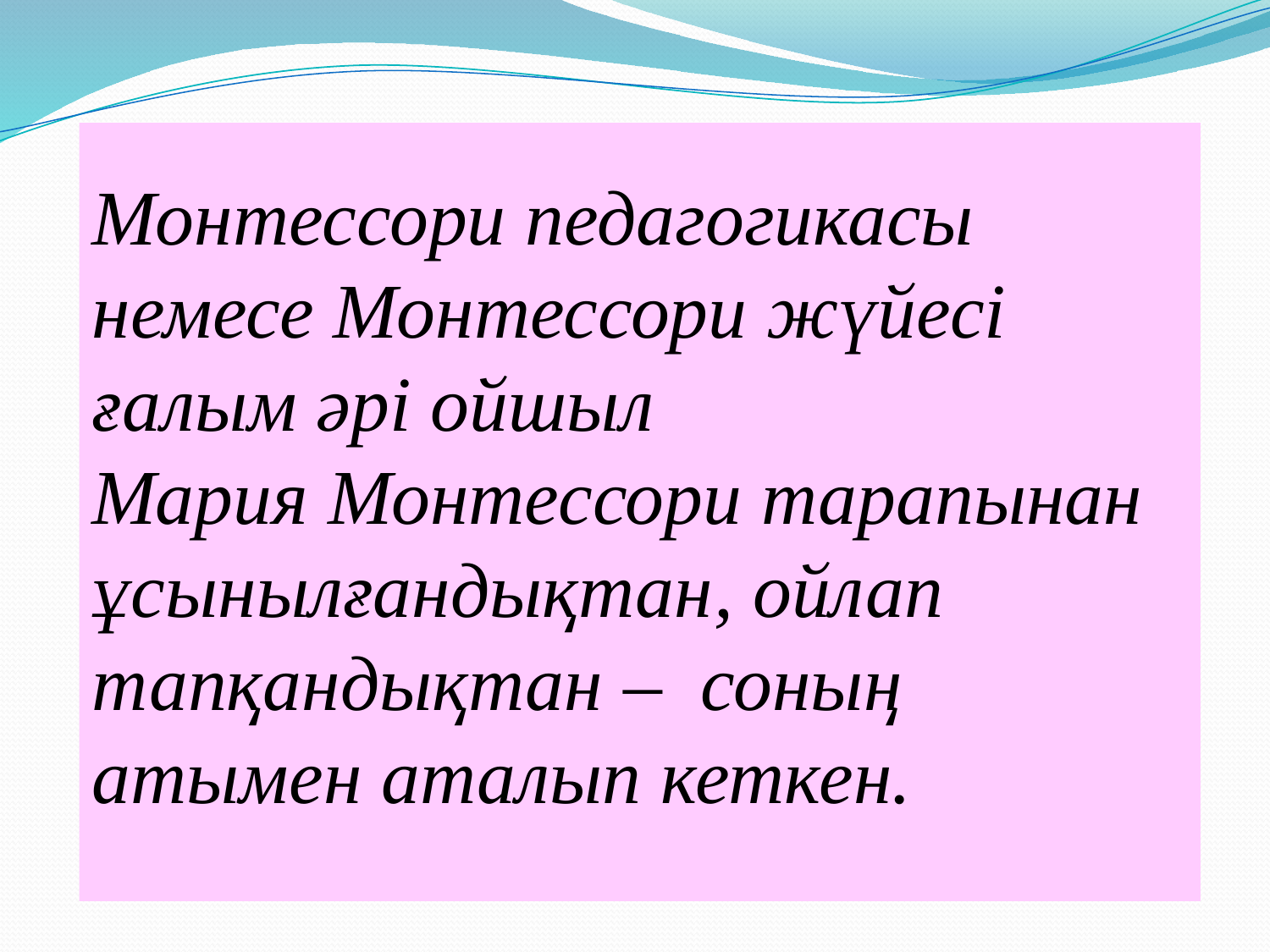

Монтессори педагогикасы
немесе Монтессори жүйесі
ғалым әрі ойшыл
Мария Монтессори тарапынан
ұсынылғандықтан, ойлап тапқандықтан –  соның атымен аталып кеткен.